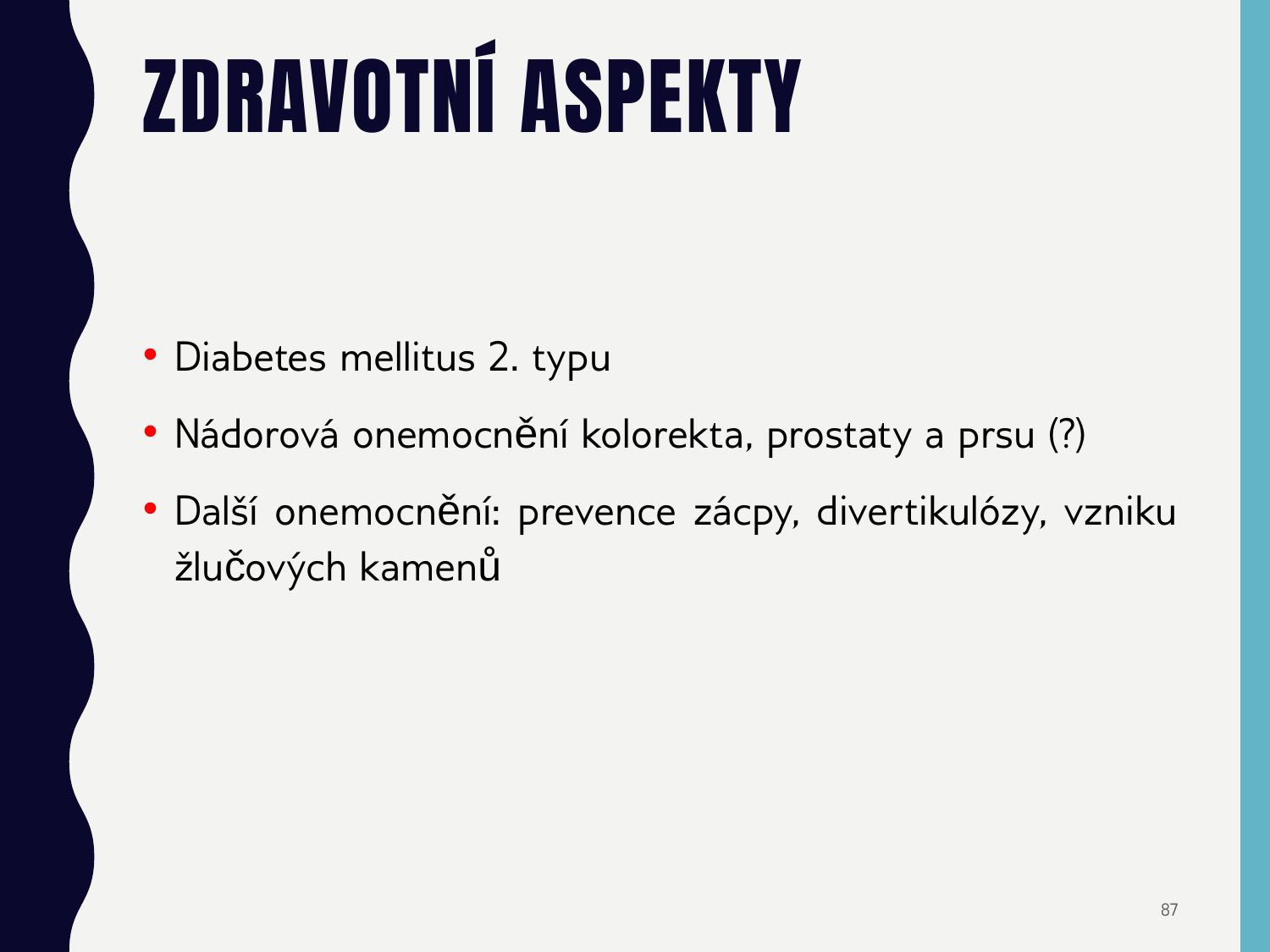

# ZDRAVOTNÍ ASPEKTY
Diabetes mellitus 2. typu
Nádorová onemocnění kolorekta, prostaty a prsu (?)
Další onemocnění: prevence zácpy, divertikulózy, vzniku žlučových kamenů

87